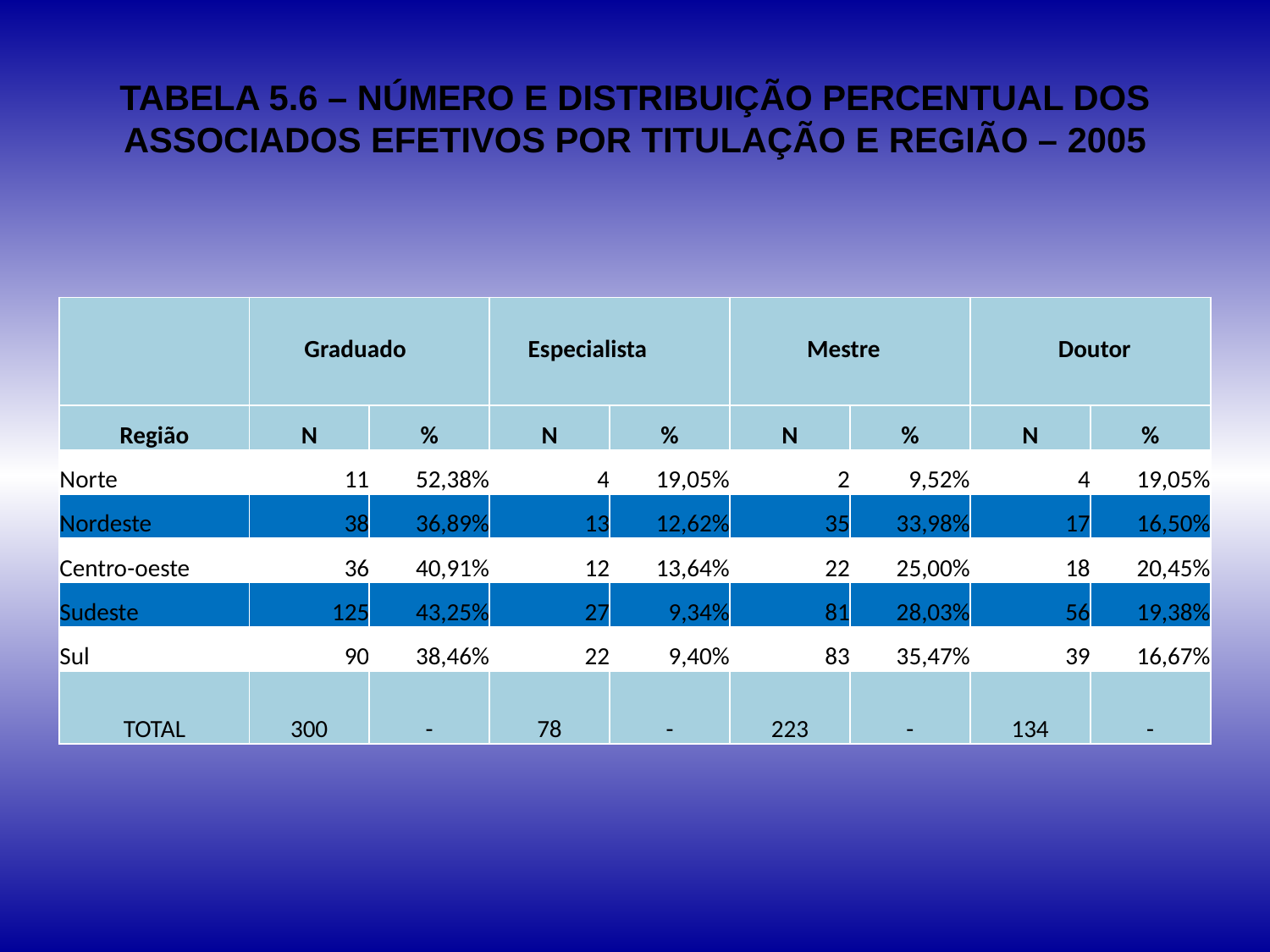

# TABELA 5.6 – NÚMERO E DISTRIBUIÇÃO PERCENTUAL DOS ASSOCIADOS EFETIVOS POR TITULAÇÃO E REGIÃO – 2005
|  | Graduado |  | Especialista |  | Mestre |  | Doutor |  |
| --- | --- | --- | --- | --- | --- | --- | --- | --- |
| Região | N | % | N | % | N | % | N | % |
| Norte | 11 | 52,38% | 4 | 19,05% | 2 | 9,52% | 4 | 19,05% |
| Nordeste | 38 | 36,89% | 13 | 12,62% | 35 | 33,98% | 17 | 16,50% |
| Centro-oeste | 36 | 40,91% | 12 | 13,64% | 22 | 25,00% | 18 | 20,45% |
| Sudeste | 125 | 43,25% | 27 | 9,34% | 81 | 28,03% | 56 | 19,38% |
| Sul | 90 | 38,46% | 22 | 9,40% | 83 | 35,47% | 39 | 16,67% |
| TOTAL | 300 | - | 78 | - | 223 | - | 134 | - |